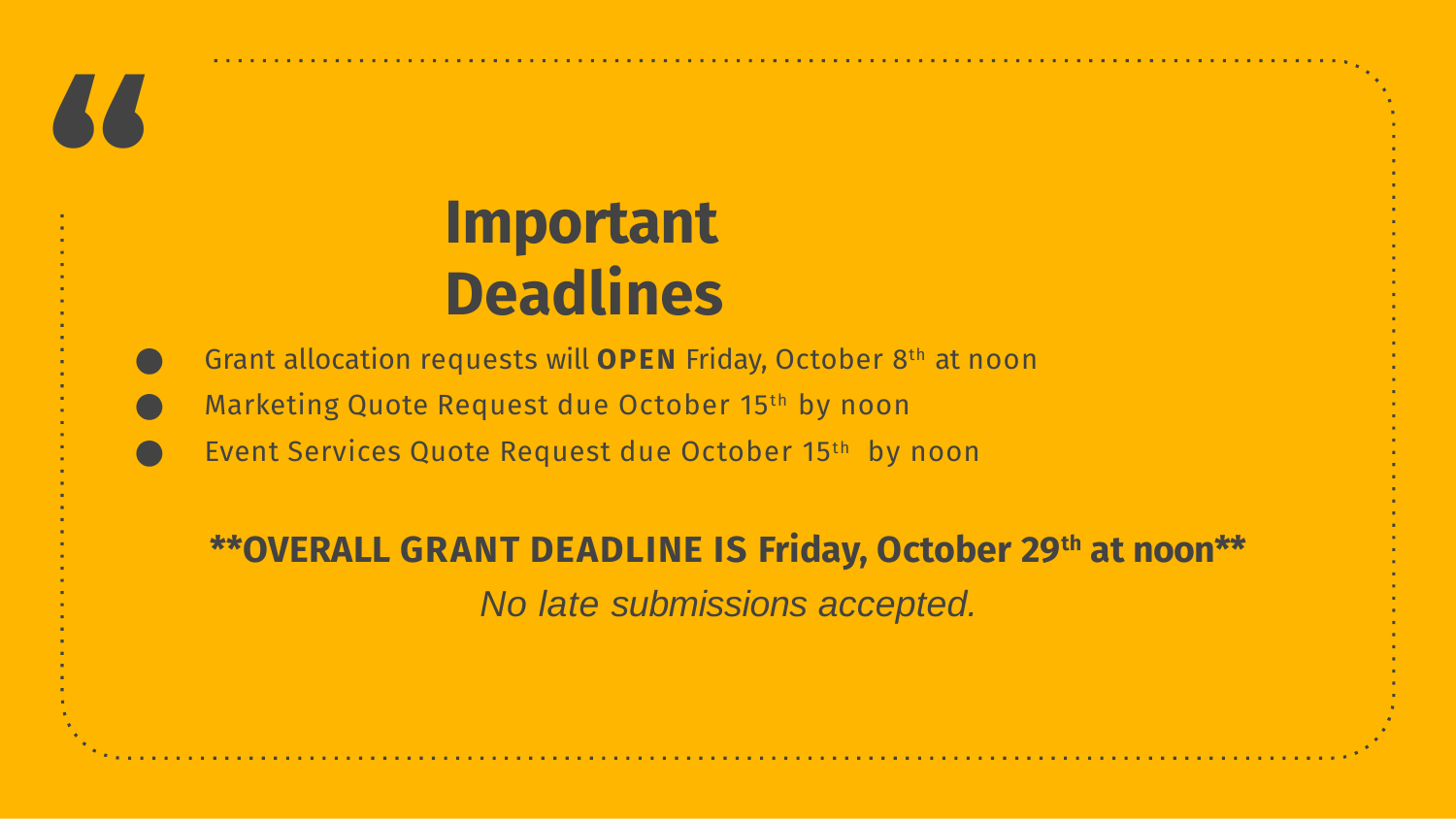

“

# Important Deadlines
Grant allocation requests will OPEN Friday, October 8th at noon
Marketing Quote Request due October 15th by noon
Event Services Quote Request due October 15th  by noon
**OVERALL GRANT DEADLINE IS Friday, October 29th at noon**
No late submissions accepted.